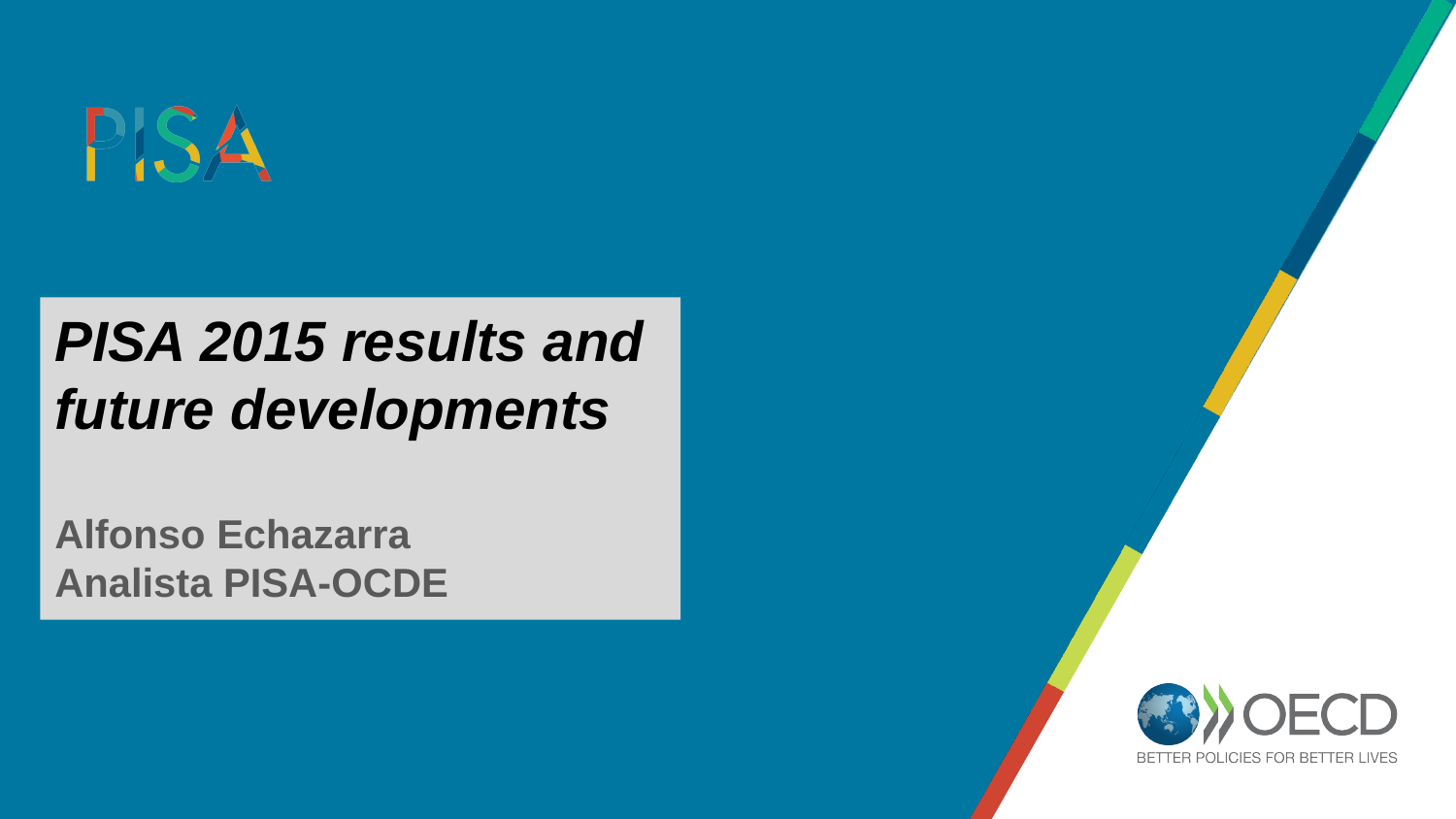

# PISA 2015 results and future developments Alfonso Echazarra Analista PISA-OCDE